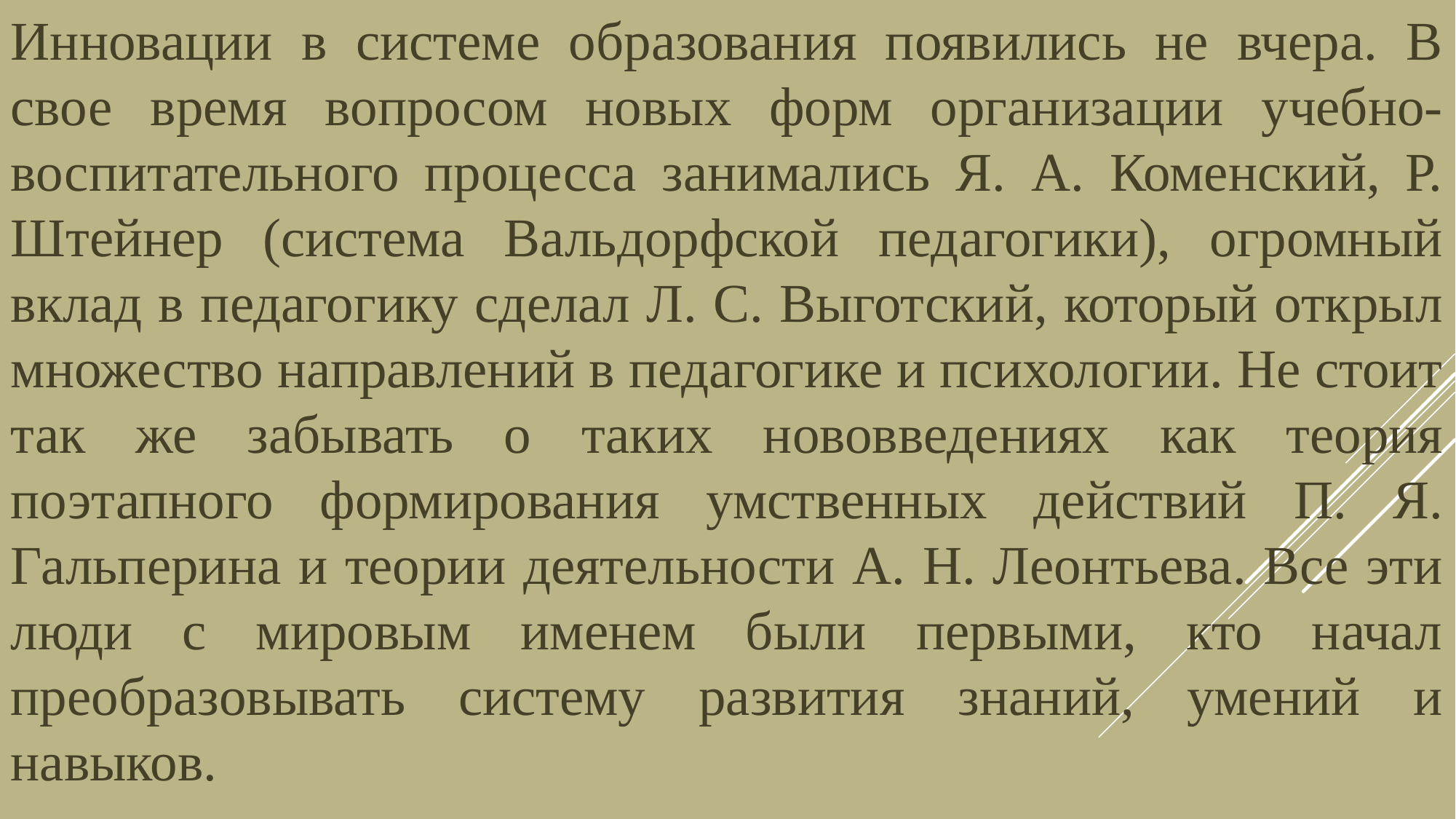

Инновации в системе образования появились не вчера. В свое время вопросом новых форм организации учебно-воспитательного процесса занимались Я. А. Коменский, Р. Штейнер (система Вальдорфской педагогики), огромный вклад в педагогику сделал Л. С. Выготский, который открыл множество направлений в педагогике и психологии. Не стоит так же забывать о таких нововведениях как теория поэтапного формирования умственных действий П. Я. Гальперина и теории деятельности А. Н. Леонтьева. Все эти люди с мировым именем были первыми, кто начал преобразовывать систему развития знаний, умений и навыков.